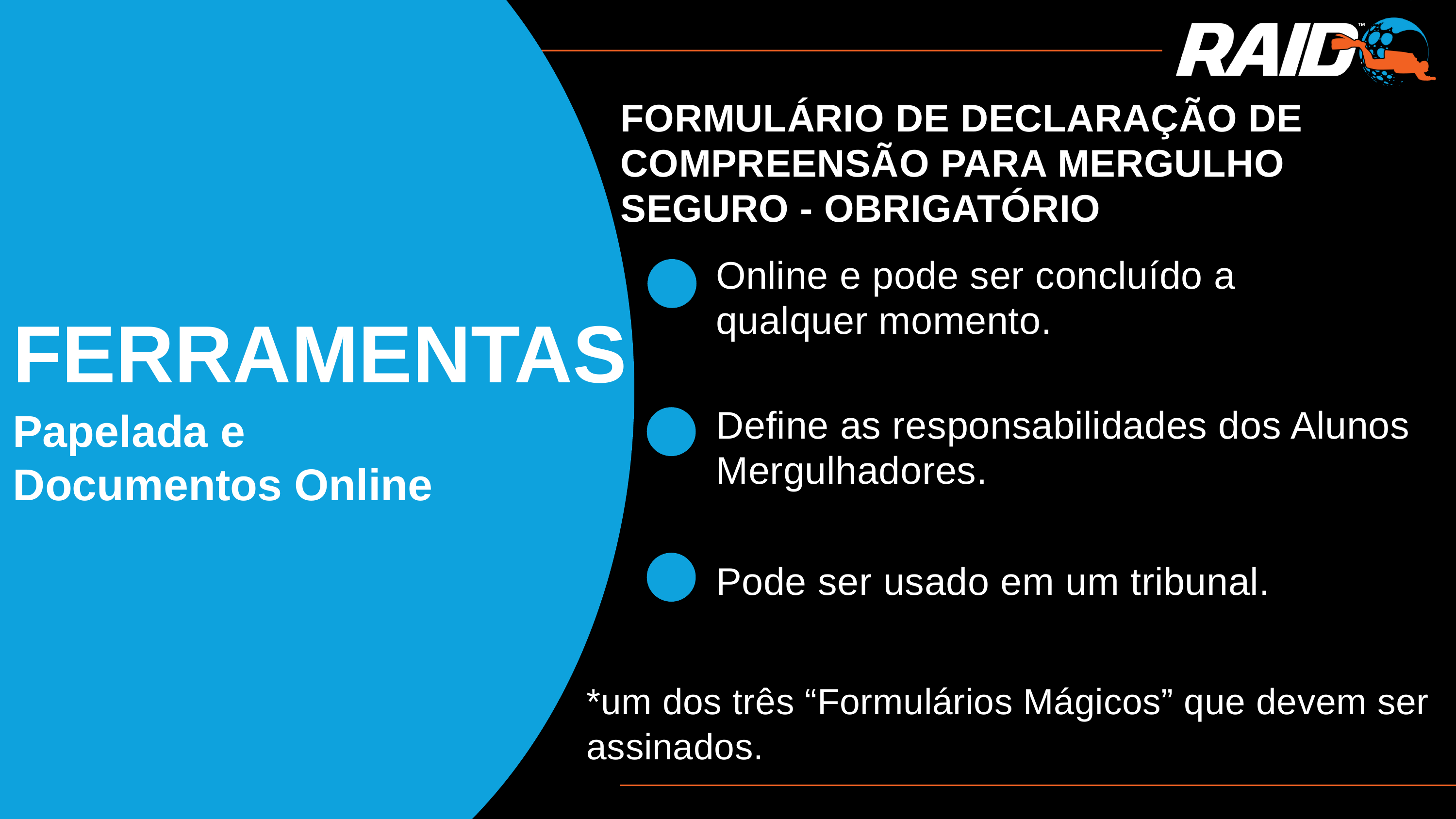

FORMULÁRIO DE DECLARAÇÃO DE COMPREENSÃO PARA MERGULHO SEGURO - OBRIGATÓRIO
Online e pode ser concluído a qualquer momento.

FERRAMENTAS
Define as responsabilidades dos Alunos Mergulhadores.
Papelada e Documentos Online

Pode ser usado em um tribunal.
*um dos três “Formulários Mágicos” que devem ser assinados.